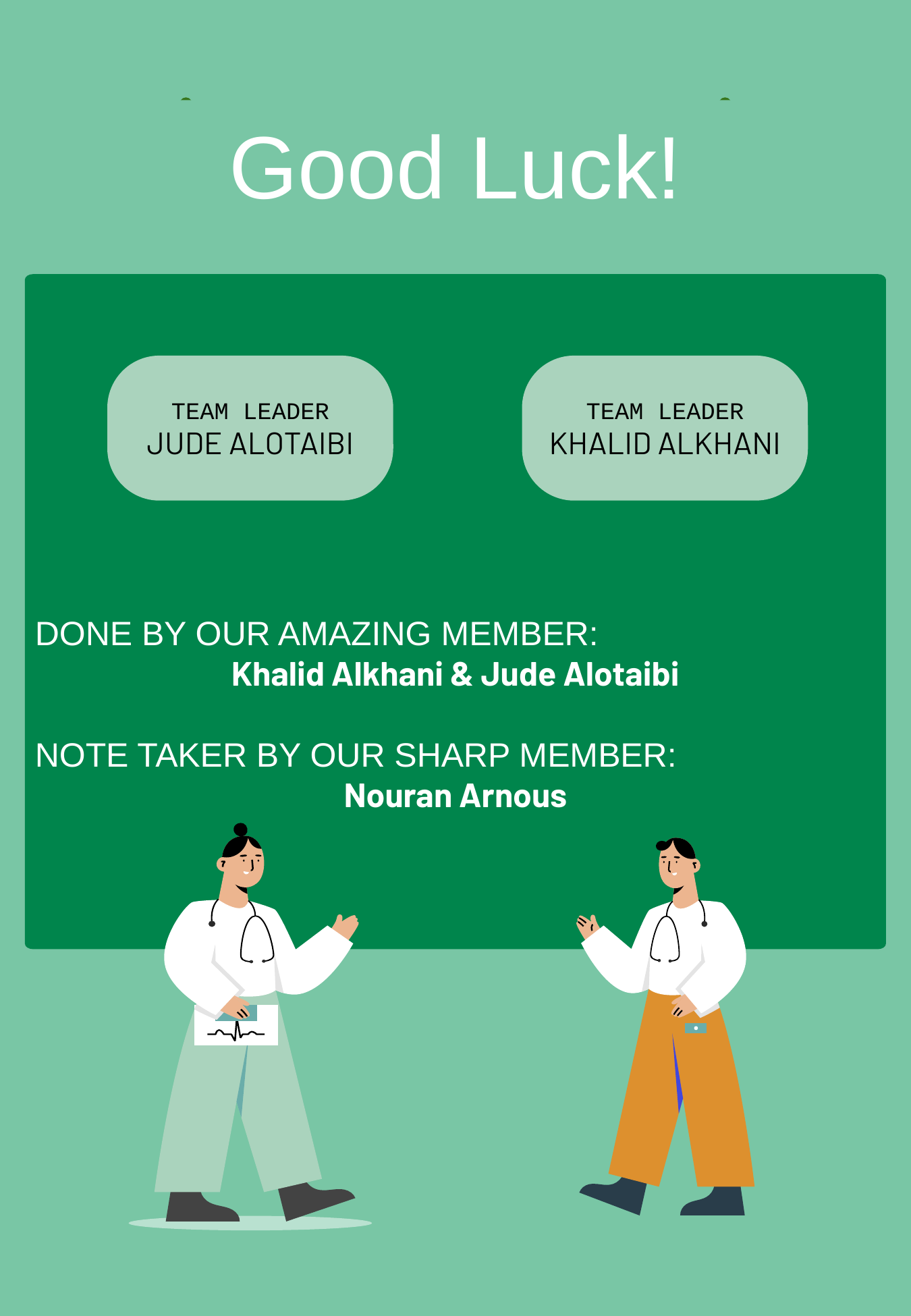

Good Luck!

DONE BY OUR AMAZING MEMBER:
Khalid Alkhani & Jude Alotaibi

NOTE TAKER BY OUR SHARP MEMBER:
Nouran Arnous
TEAM LEADER
JUDE ALOTAIBI
TEAM LEADER
KHALID ALKHANI